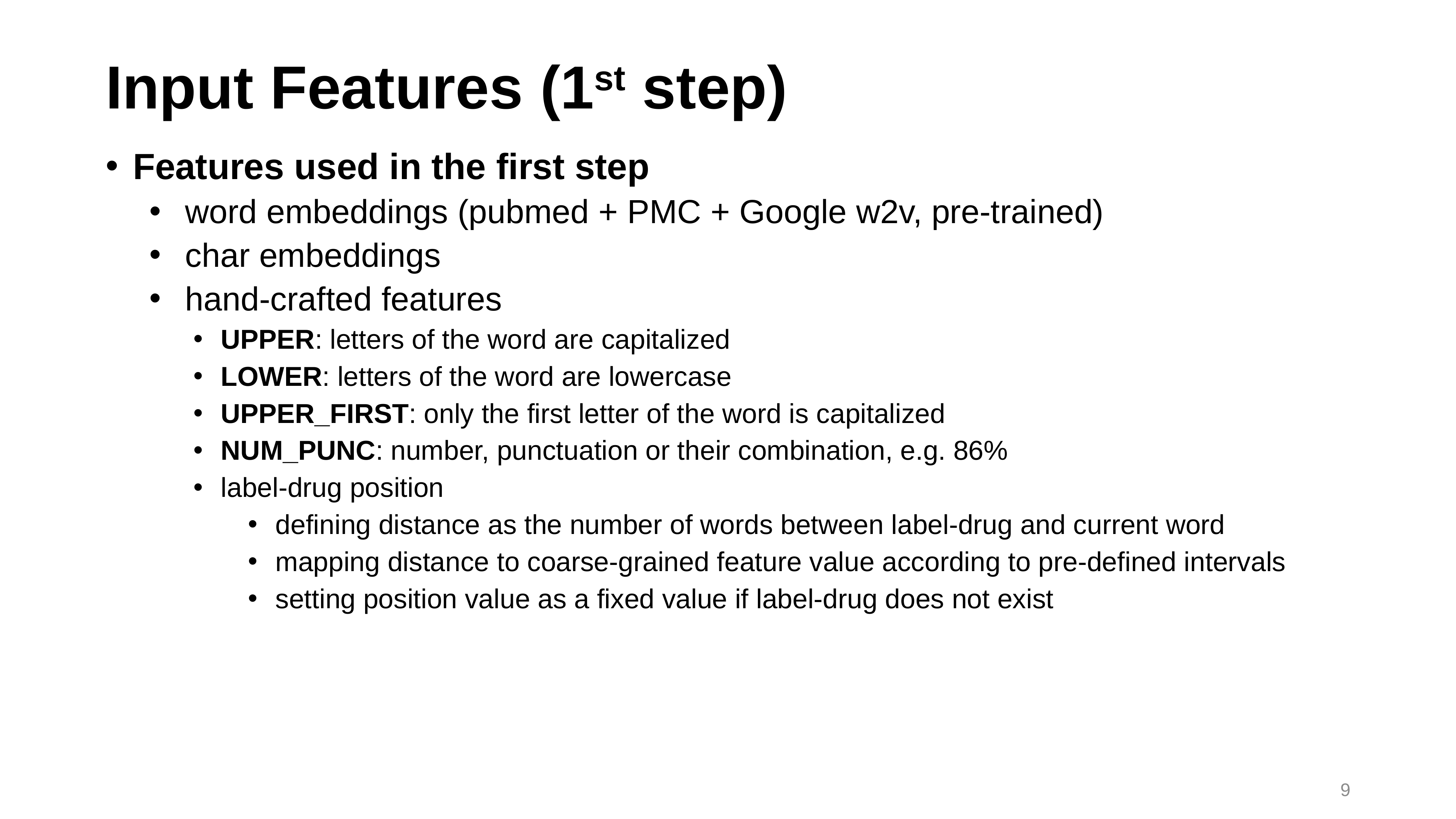

# Input Features (1st step)
Features used in the first step
word embeddings (pubmed + PMC + Google w2v, pre-trained)
char embeddings
hand-crafted features
UPPER: letters of the word are capitalized
LOWER: letters of the word are lowercase
UPPER_FIRST: only the first letter of the word is capitalized
NUM_PUNC: number, punctuation or their combination, e.g. 86%
label-drug position
defining distance as the number of words between label-drug and current word
mapping distance to coarse-grained feature value according to pre-defined intervals
setting position value as a fixed value if label-drug does not exist
9